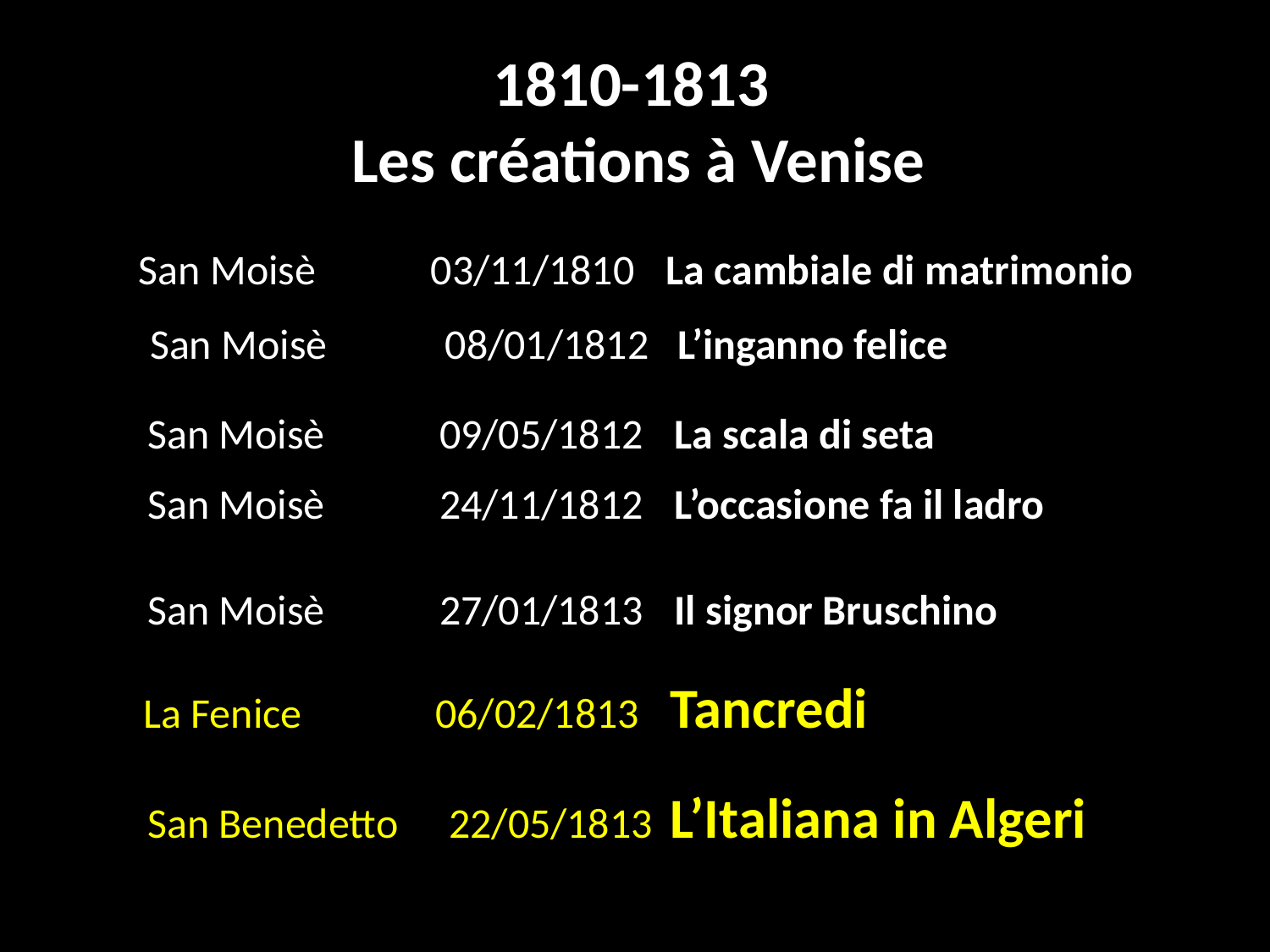

1810-1813
Les créations à Venise
San Moisè	    03/11/1810	  La cambiale di matrimonio
                San Moisè	       08/01/1812   L’inganno felice
San Moisè	    09/05/1812	  La scala di seta

San Moisè	    24/11/1812	  L’occasione fa il ladro

San Moisè	    27/01/1813	  Il signor Bruschino
La Fenice	    06/02/1813	  Tancredi

San Benedetto	     22/05/1813	  L’Italiana in Algeri